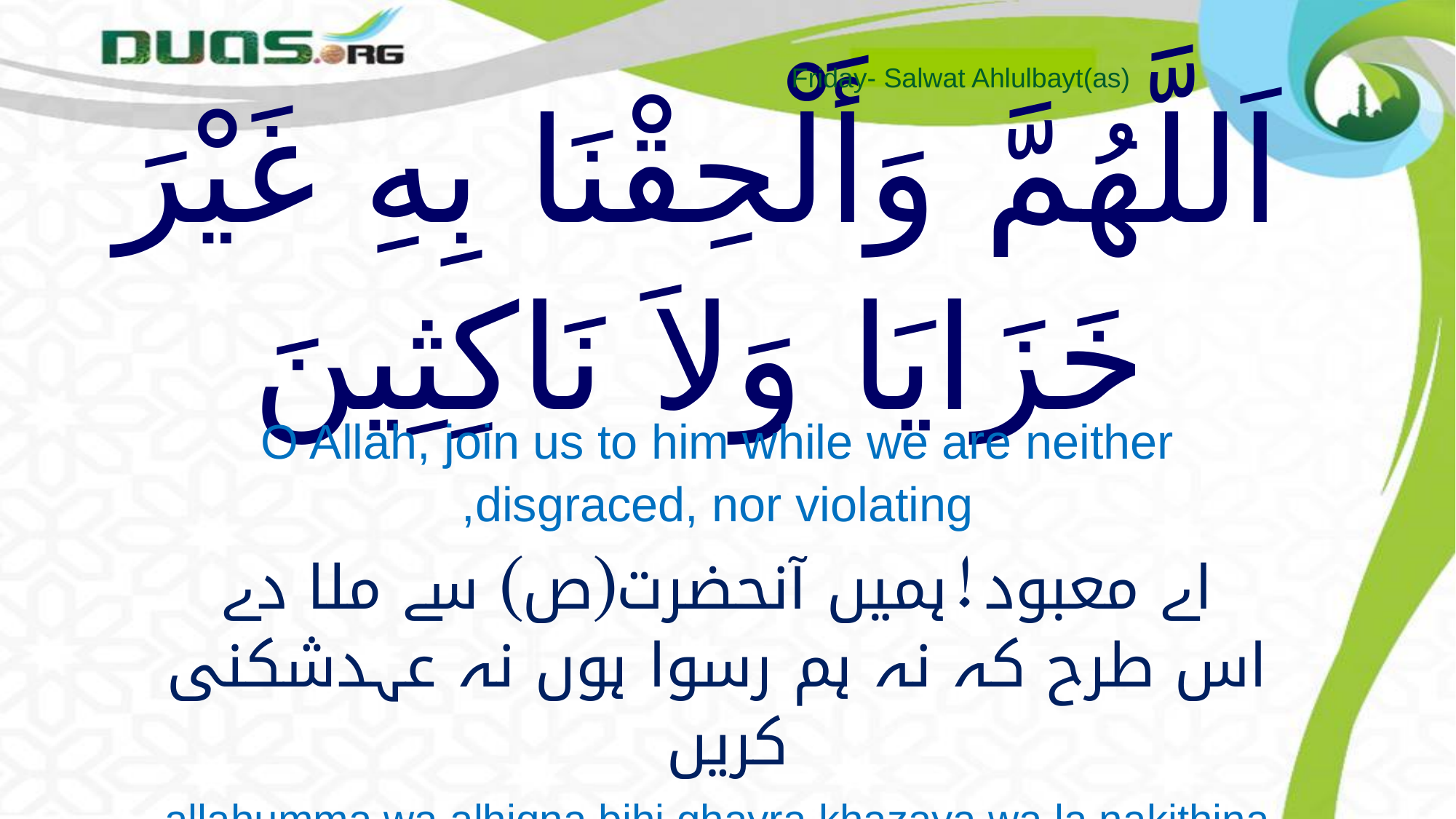

Friday- Salwat Ahlulbayt(as)
# اَللَّهُمَّ وَأَلْحِقْنَا بِهِ غَيْرَ خَزَايَا وَلاَ نَاكِثِينَ
O Allah, join us to him while we are neither disgraced, nor violating,
 اے معبود!ہمیں آنحضرت(ص) سے ملا دے  اس طرح کہ نہ ہم رسوا ہوں نہ عہدشکنی کریں
allahumma wa alhiqna bihi ghayra khazaya wa la nakithina